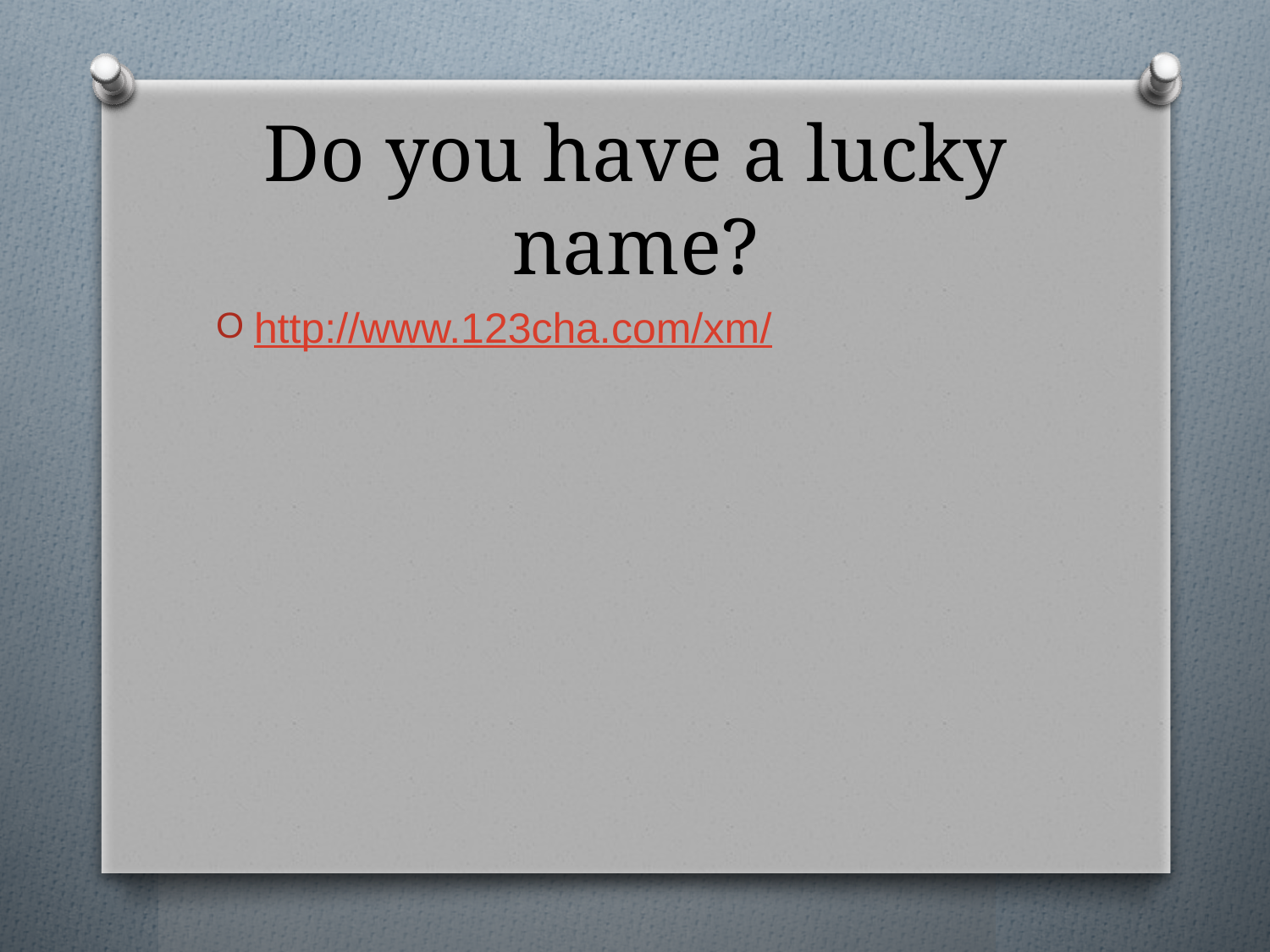

# Do you have a lucky name?
http://www.123cha.com/xm/